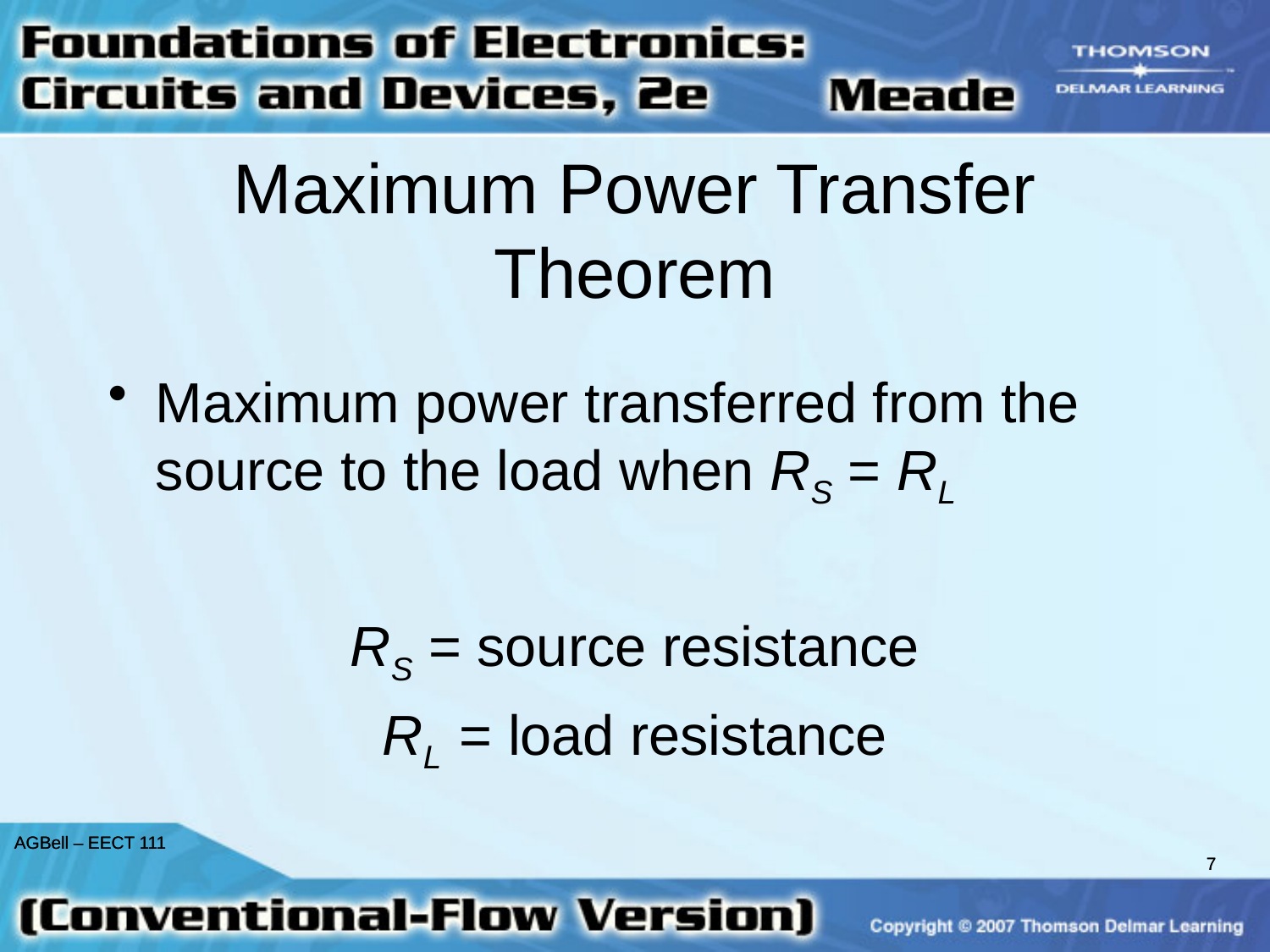

Maximum Power Transfer Theorem
Maximum power transferred from the source to the load when RS = RL

RS = source resistance
RL  = load resistance